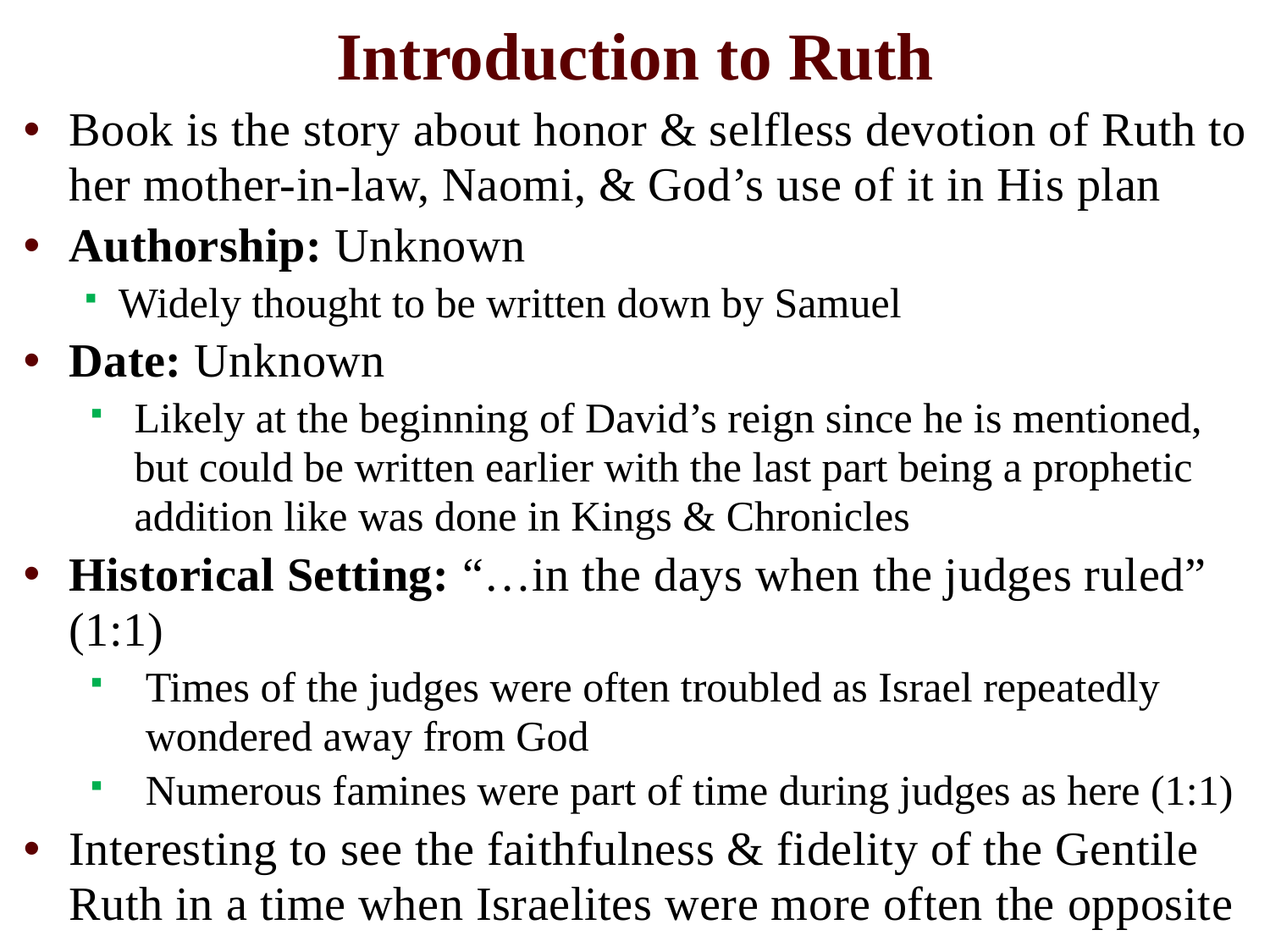

# Introduction to Ruth
Book is the story about honor & selfless devotion of Ruth to her mother-in-law, Naomi, & God’s use of it in His plan
Authorship: Unknown
Widely thought to be written down by Samuel
Date: Unknown
Likely at the beginning of David’s reign since he is mentioned, but could be written earlier with the last part being a prophetic addition like was done in Kings & Chronicles
Historical Setting: “…in the days when the judges ruled” (1:1)
Times of the judges were often troubled as Israel repeatedly wondered away from God
Numerous famines were part of time during judges as here (1:1)
Interesting to see the faithfulness & fidelity of the Gentile Ruth in a time when Israelites were more often the opposite